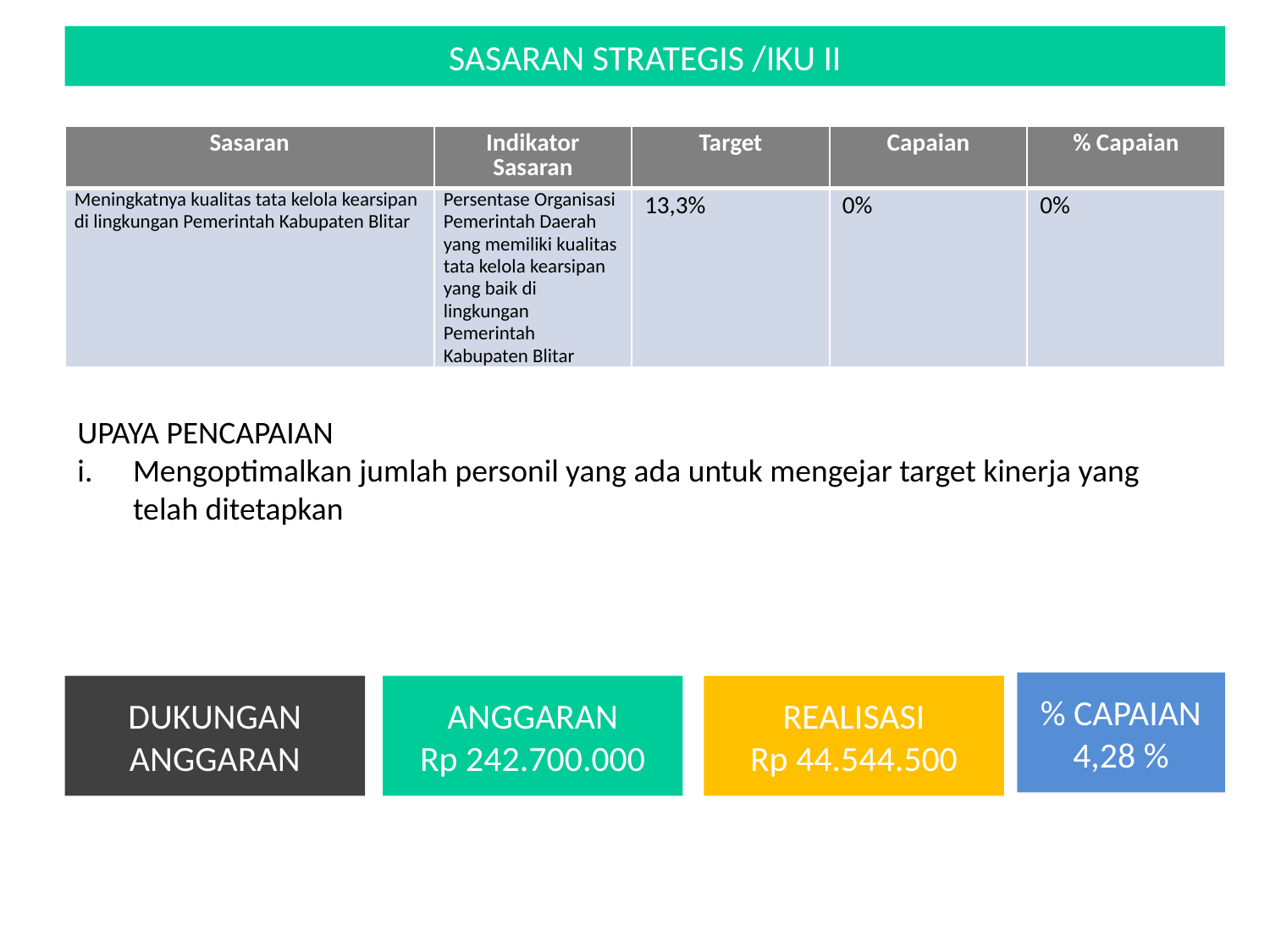

SASARAN STRATEGIS /IKU II
| Sasaran | Indikator Sasaran | Target | Capaian | % Capaian |
| --- | --- | --- | --- | --- |
| Meningkatnya kualitas tata kelola kearsipan di lingkungan Pemerintah Kabupaten Blitar | Persentase Organisasi Pemerintah Daerah yang memiliki kualitas tata kelola kearsipan yang baik di lingkungan Pemerintah Kabupaten Blitar | 13,3% | 0% | 0% |
UPAYA PENCAPAIAN
Mengoptimalkan jumlah personil yang ada untuk mengejar target kinerja yang telah ditetapkan
% CAPAIAN
4,28 %
DUKUNGAN ANGGARAN
ANGGARAN
Rp 242.700.000
REALISASI
Rp 44.544.500